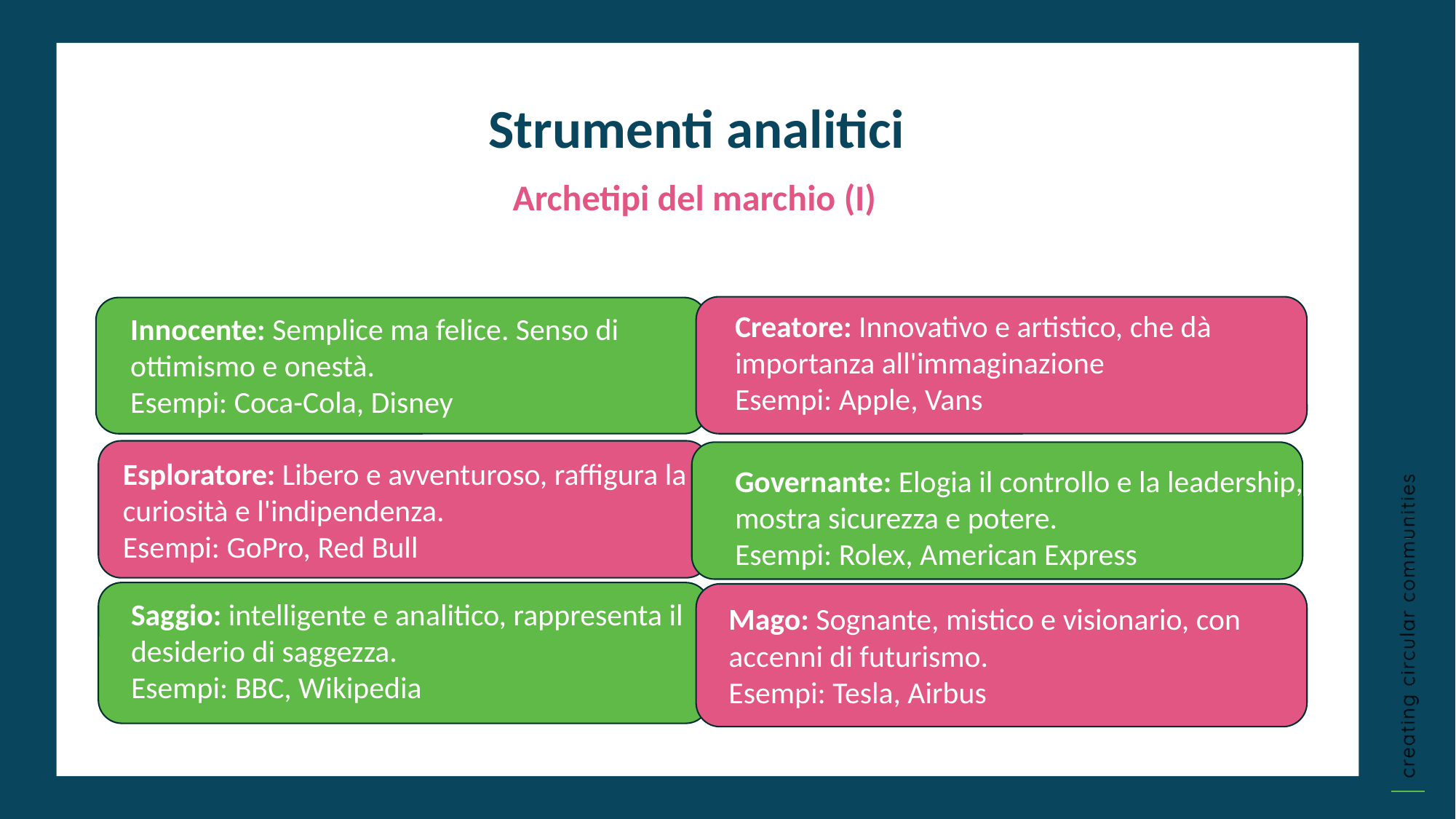

Strumenti analitici
Archetipi del marchio (I)

Creatore: Innovativo e artistico, che dà importanza all'immaginazione
Esempi: Apple, Vans
Innocente: Semplice ma felice. Senso di ottimismo e onestà.
Esempi: Coca-Cola, Disney

Esploratore: Libero e avventuroso, raffigura la curiosità e l'indipendenza.
Esempi: GoPro, Red Bull
Governante: Elogia il controllo e la leadership, mostra sicurezza e potere.
Esempi: Rolex, American Express

Saggio: intelligente e analitico, rappresenta il desiderio di saggezza.
Esempi: BBC, Wikipedia
Mago: Sognante, mistico e visionario, con accenni di futurismo.
Esempi: Tesla, Airbus